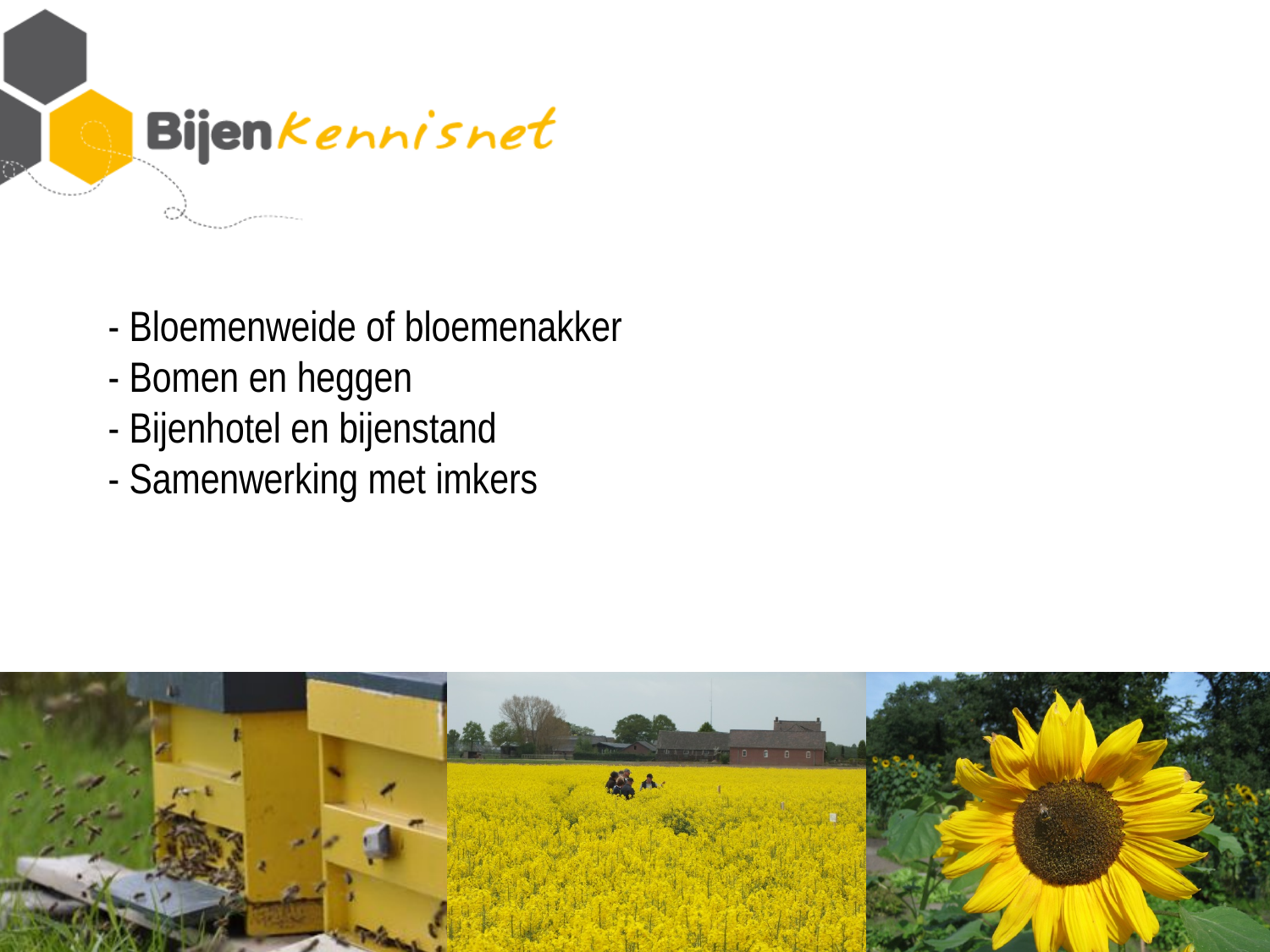

# - Bloemenweide of bloemenakker - Bomen en heggen - Bijenhotel en bijenstand - Samenwerking met imkers